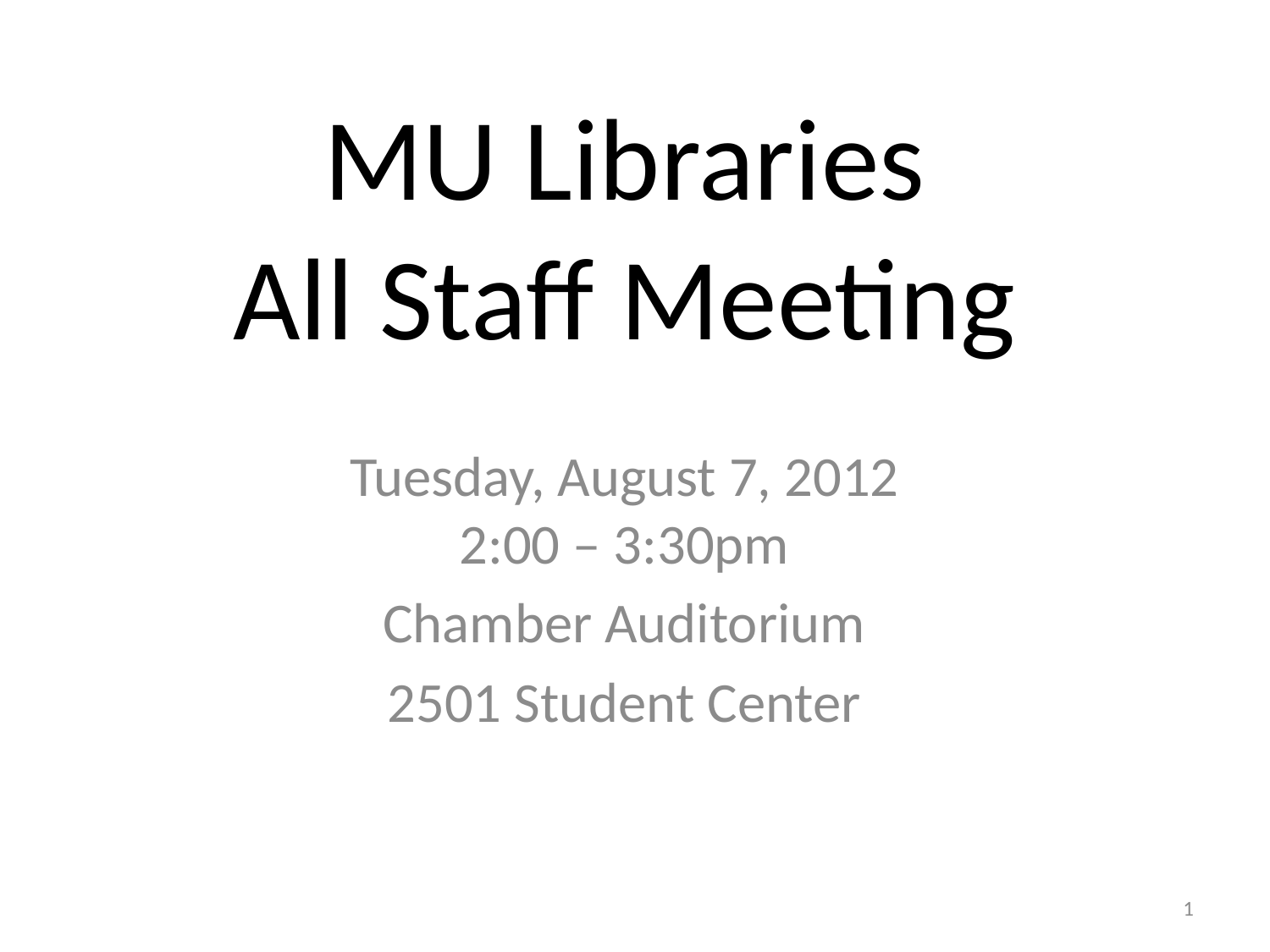

# MU Libraries All Staff Meeting
Tuesday, August 7, 2012
2:00 – 3:30pm
Chamber Auditorium
2501 Student Center
1